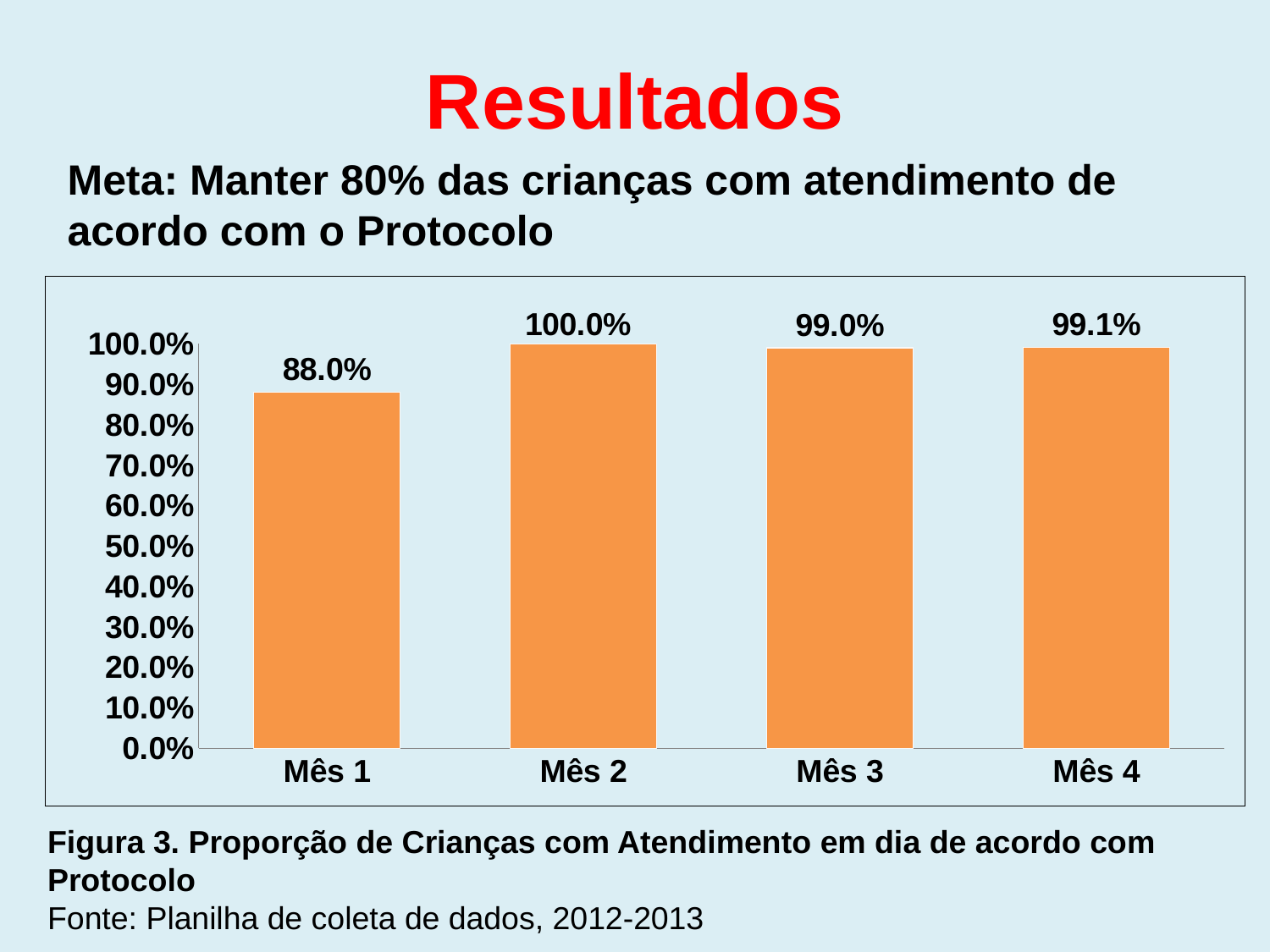

# Resultados
Meta: Manter 80% das crianças com atendimento de acordo com o Protocolo

### Chart

| Category | Proporção de crianças com  atendimento em dia de acordo com o protocolo  |
|---|---|
| Mês 1 | 0.8804347826086957 |
| Mês 2 | 1.0 |
| Mês 3 | 0.9901960784313727 |
| Mês 4 | 0.9913043478260867 |
Figura 3. Proporção de Crianças com Atendimento em dia de acordo com Protocolo
Fonte: Planilha de coleta de dados, 2012-2013